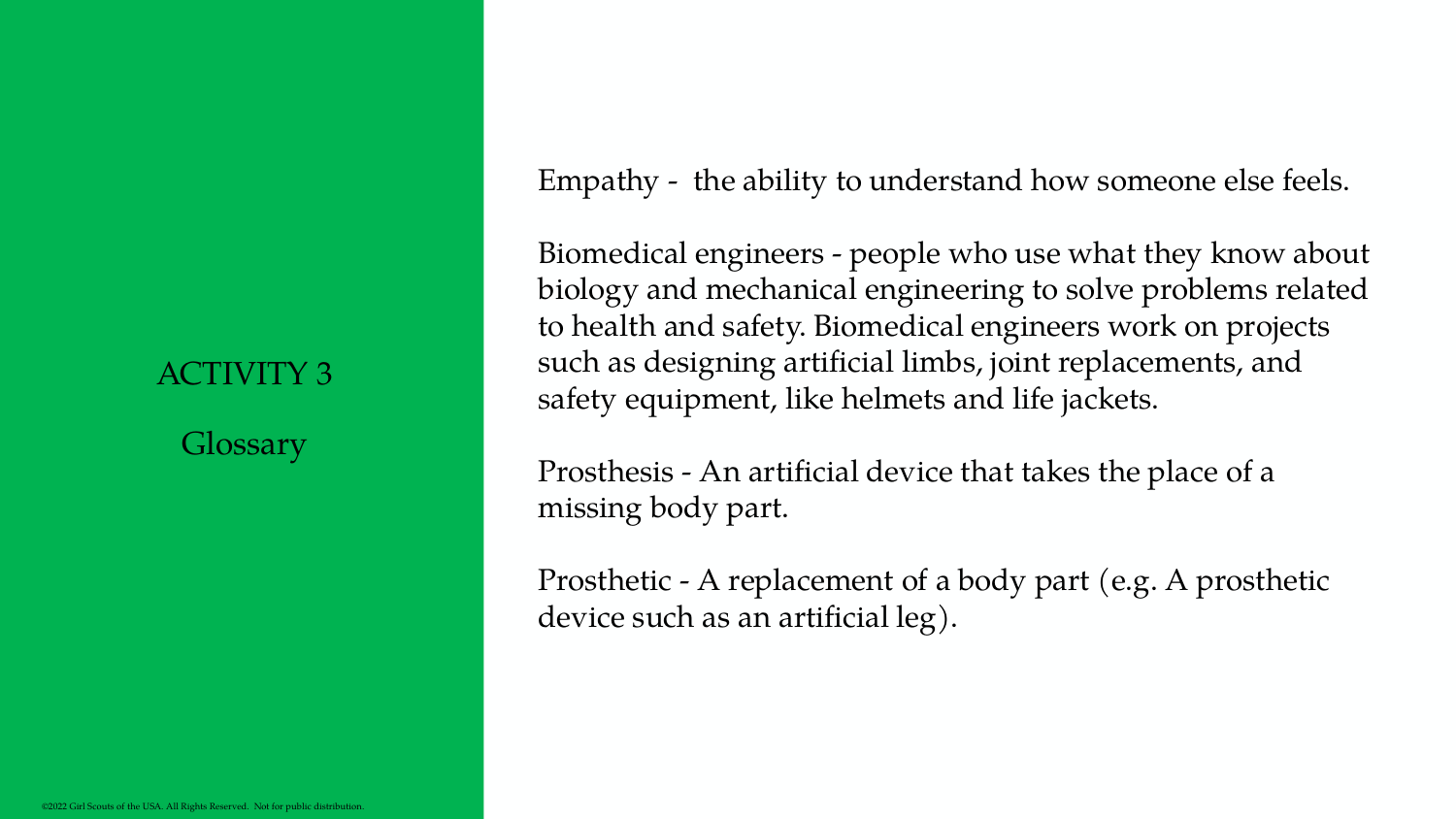

# Empathy -  the ability to understand how someone else feels. Biomedical engineers - people who use what they know about biology and mechanical engineering to solve problems related to health and safety. Biomedical engineers work on projects such as designing artificial limbs, joint replacements, and safety equipment, like helmets and life jackets. Prosthesis - An artificial device that takes the place of a missing body part. Prosthetic - A replacement of a body part (e.g. A prosthetic device such as an artificial leg).
ACTIVITY 3
Glossary
©2022 Girl Scouts of the USA. All Rights Reserved.  Not for public distribution.